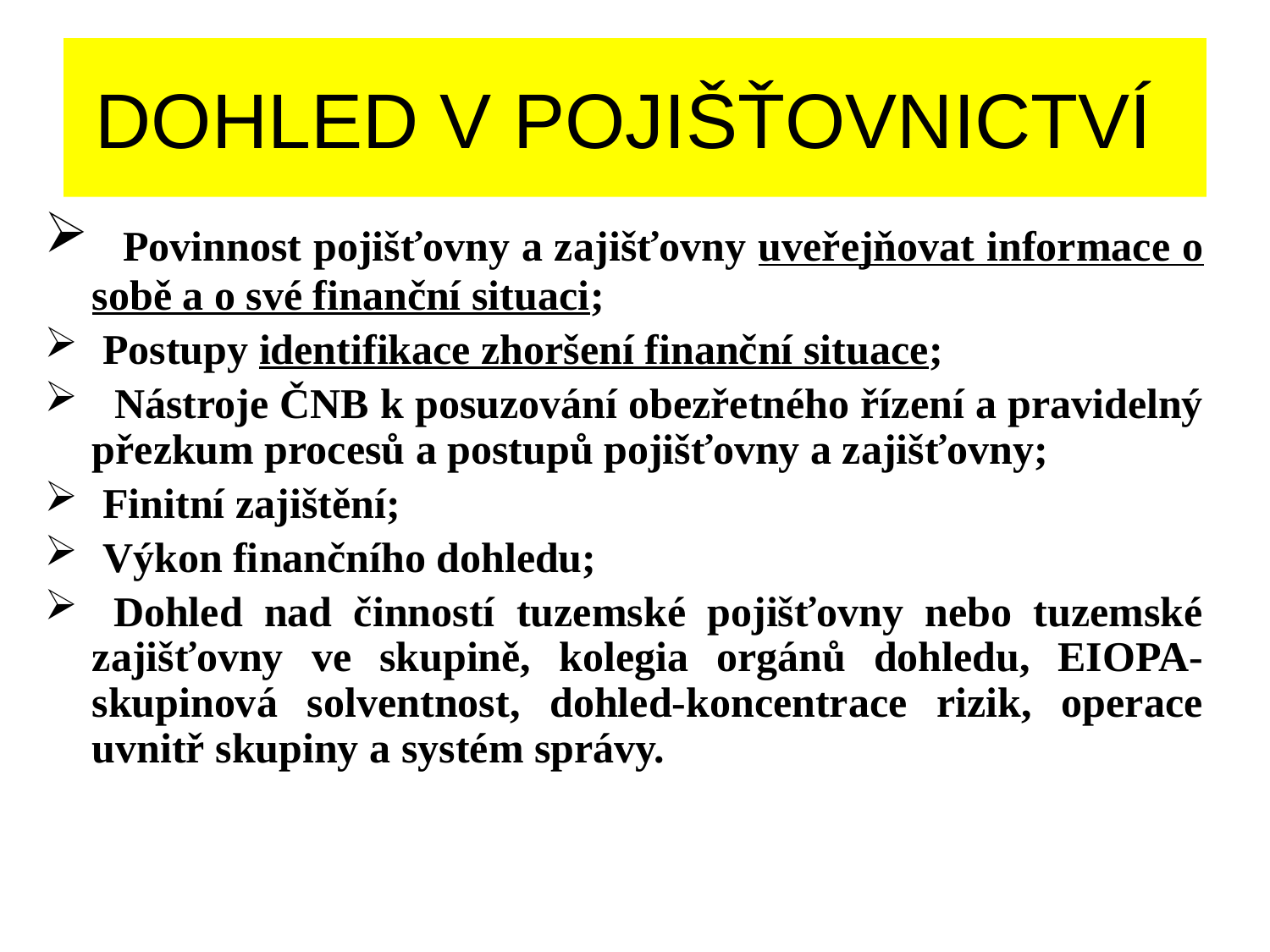

# DOHLED V POJIŠŤOVNICTVÍ
  Povinnost pojišťovny a zajišťovny uveřejňovat informace o sobě a o své finanční situaci;
 Postupy identifikace zhoršení finanční situace;
  Nástroje ČNB k posuzování obezřetného řízení a pravidelný přezkum procesů a postupů pojišťovny a zajišťovny;
 Finitní zajištění;
 Výkon finančního dohledu;
 Dohled nad činností tuzemské pojišťovny nebo tuzemské zajišťovny ve skupině, kolegia orgánů dohledu, EIOPA- skupinová solventnost, dohled-koncentrace rizik, operace uvnitř skupiny a systém správy.